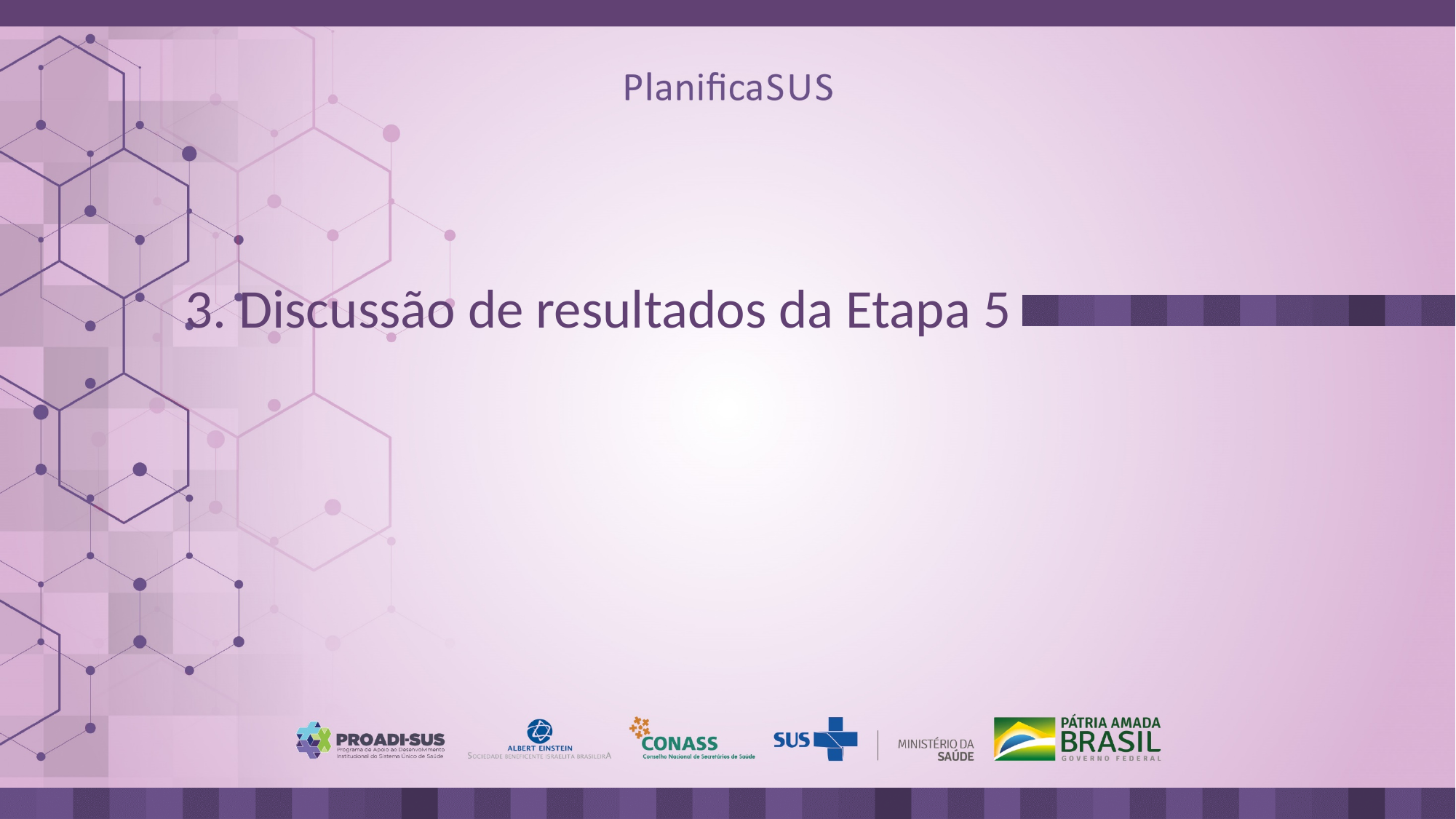

# 3. Discussão de resultados da Etapa 5